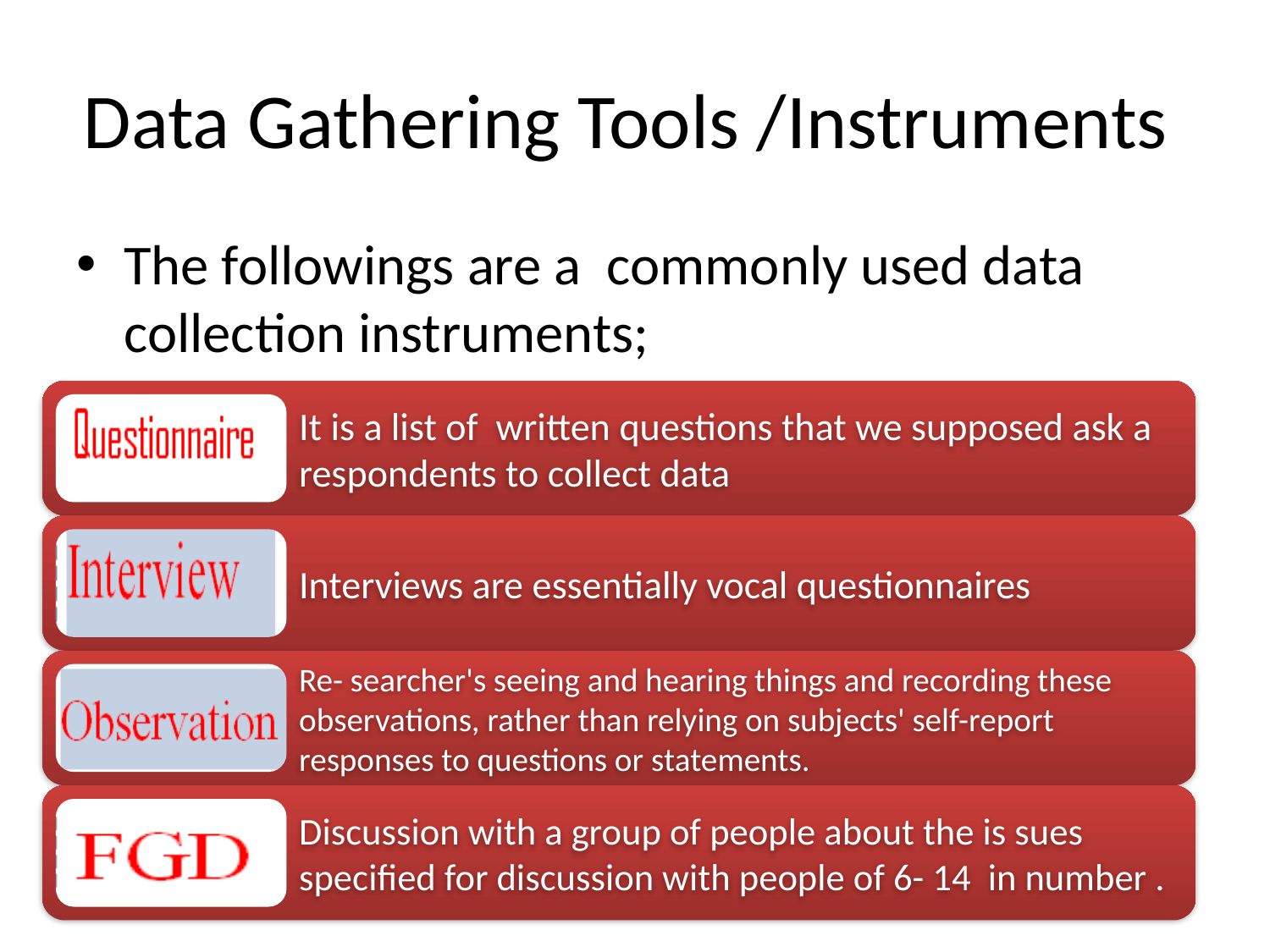

# Data Gathering Tools /Instruments
The followings are a  commonly used data collection instruments;

It is a list of  written questions that we supposed ask a respondents to collect data
Interviews are essentially vocal questionnaires
Re- searcher's seeing and hearing things and recording these observations, rather than relying on subjects' self-report responses to questions or statements.
Discussion with a group of people about the is sues specified for discussion with people of 6- 14  in number .